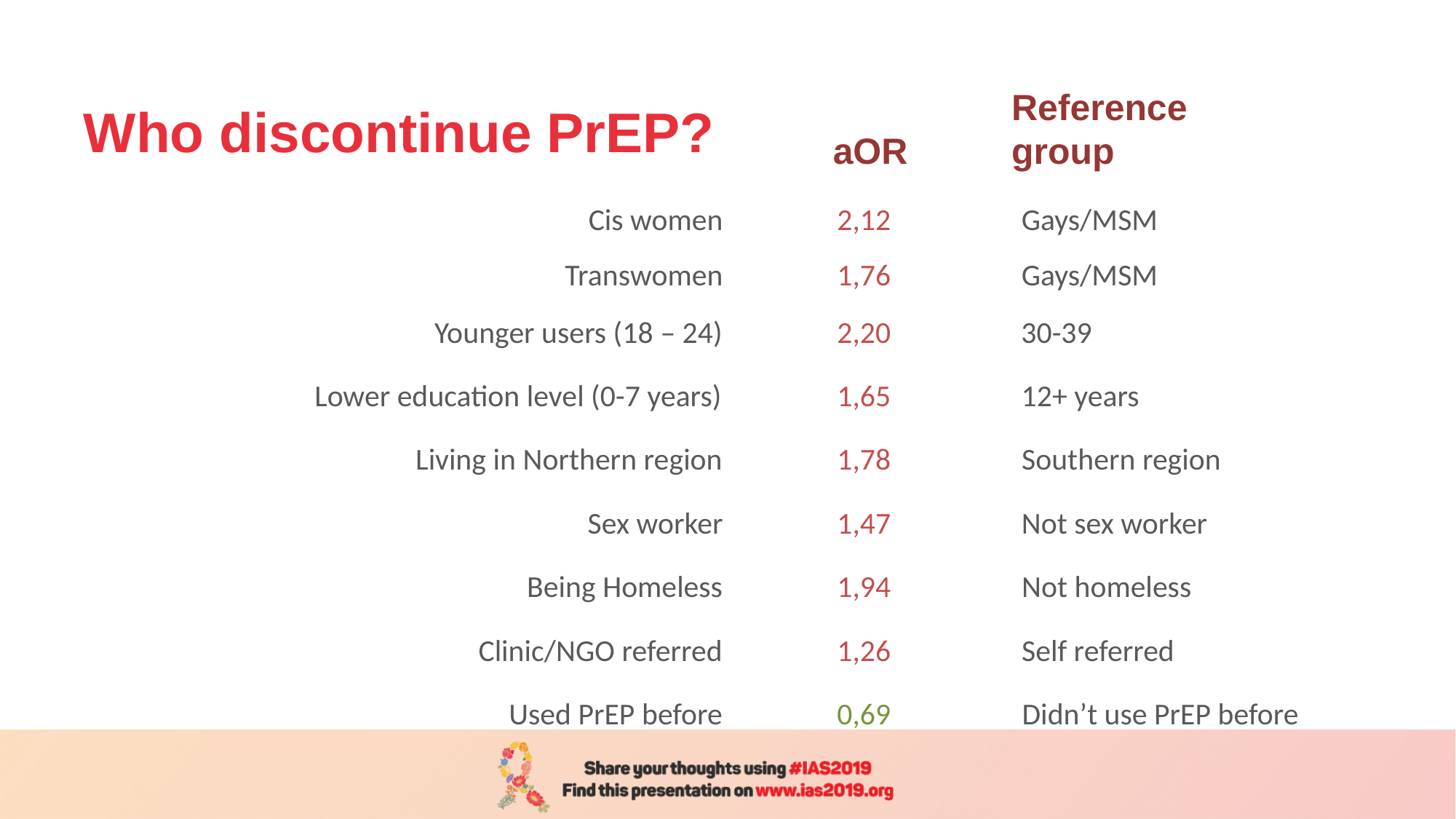

# Who discontinue PrEP?
Reference group
aOR
Cis women
2,12
Gays/MSM
Transwomen
1,76
Gays/MSM
Younger users (18 – 24)
2,20
30-39
Lower education level (0-7 years)
1,65
12+ years
Living in Northern region
1,78
Southern region
Sex worker
1,47
Not sex worker
Being Homeless
1,94
Not homeless
Clinic/NGO referred
1,26
Self referred
Used PrEP before
0,69
Didn’t use PrEP before